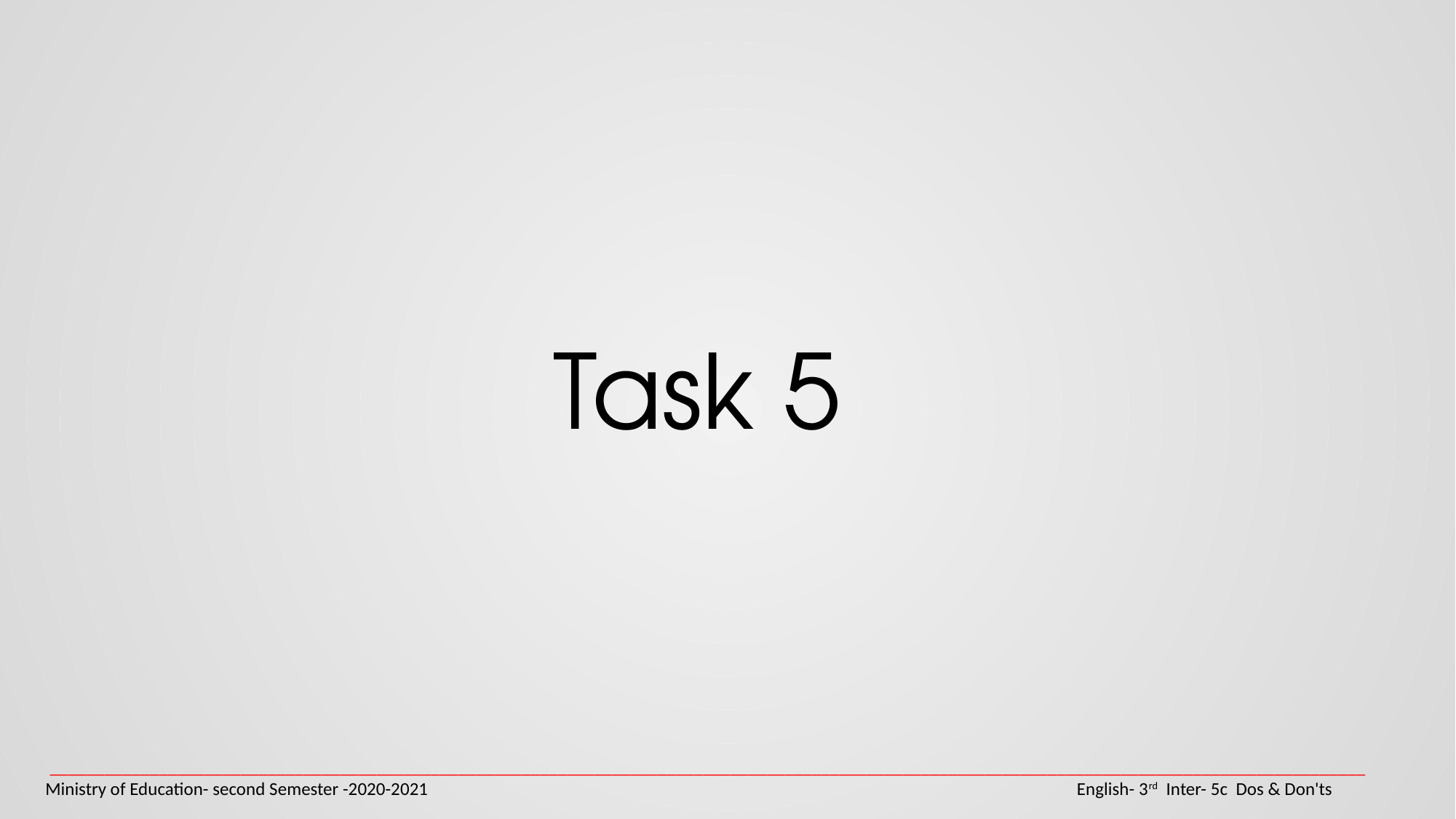

Task 5
_________________________________________________________________________________________________________________________________________________
Ministry of Education- second Semester -2020-2021                                    				                                      English- 3rd  Inter- 5c  Dos & Don'ts